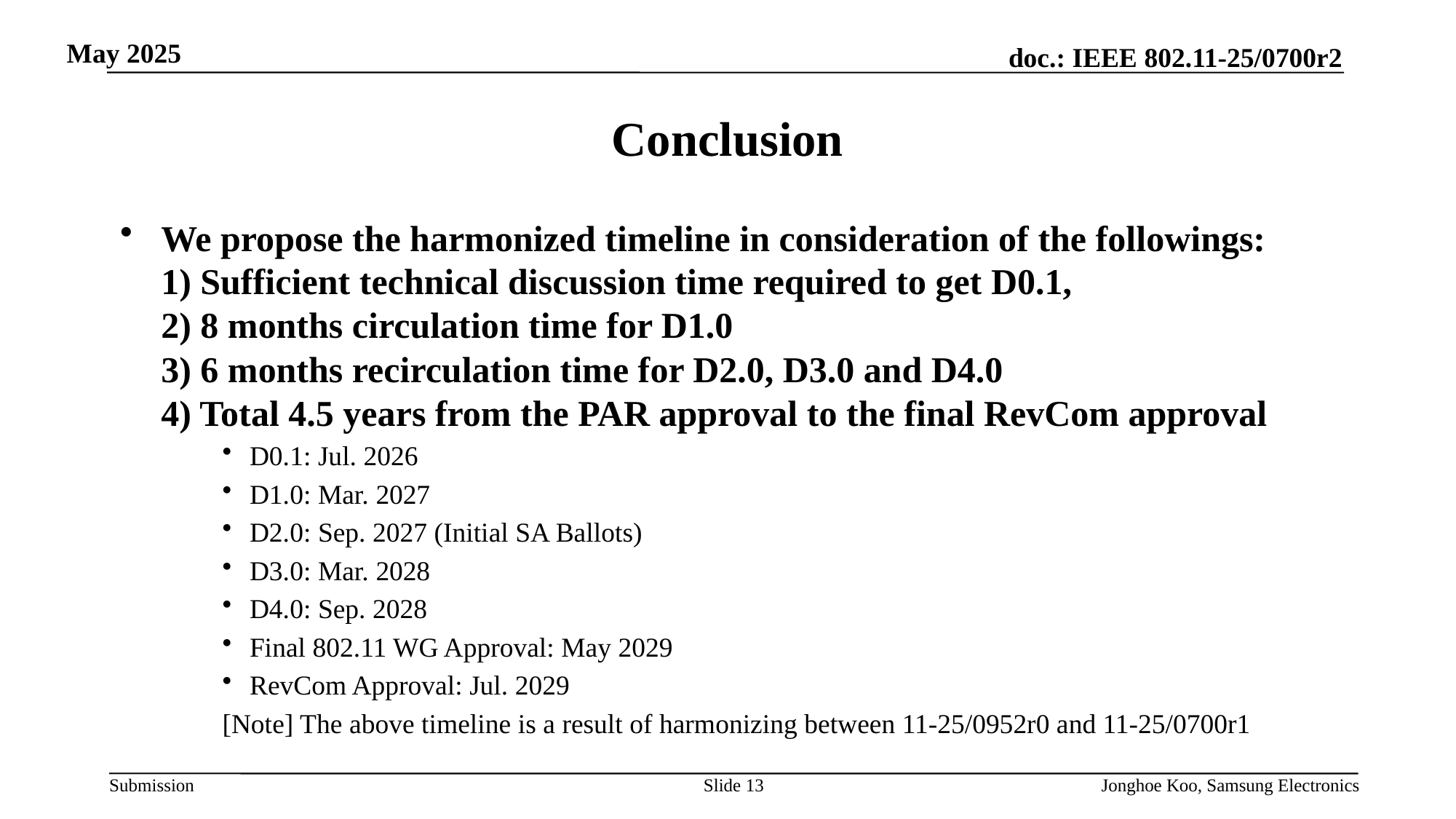

# Conclusion
We propose the harmonized timeline in consideration of the followings:
1) Sufficient technical discussion time required to get D0.1,
2) 8 months circulation time for D1.0
3) 6 months recirculation time for D2.0, D3.0 and D4.0
4) Total 4.5 years from the PAR approval to the final RevCom approval
D0.1: Jul. 2026
D1.0: Mar. 2027
D2.0: Sep. 2027 (Initial SA Ballots)
D3.0: Mar. 2028
D4.0: Sep. 2028
Final 802.11 WG Approval: May 2029
RevCom Approval: Jul. 2029
[Note] The above timeline is a result of harmonizing between 11-25/0952r0 and 11-25/0700r1

Slide 13
Jonghoe Koo, Samsung Electronics